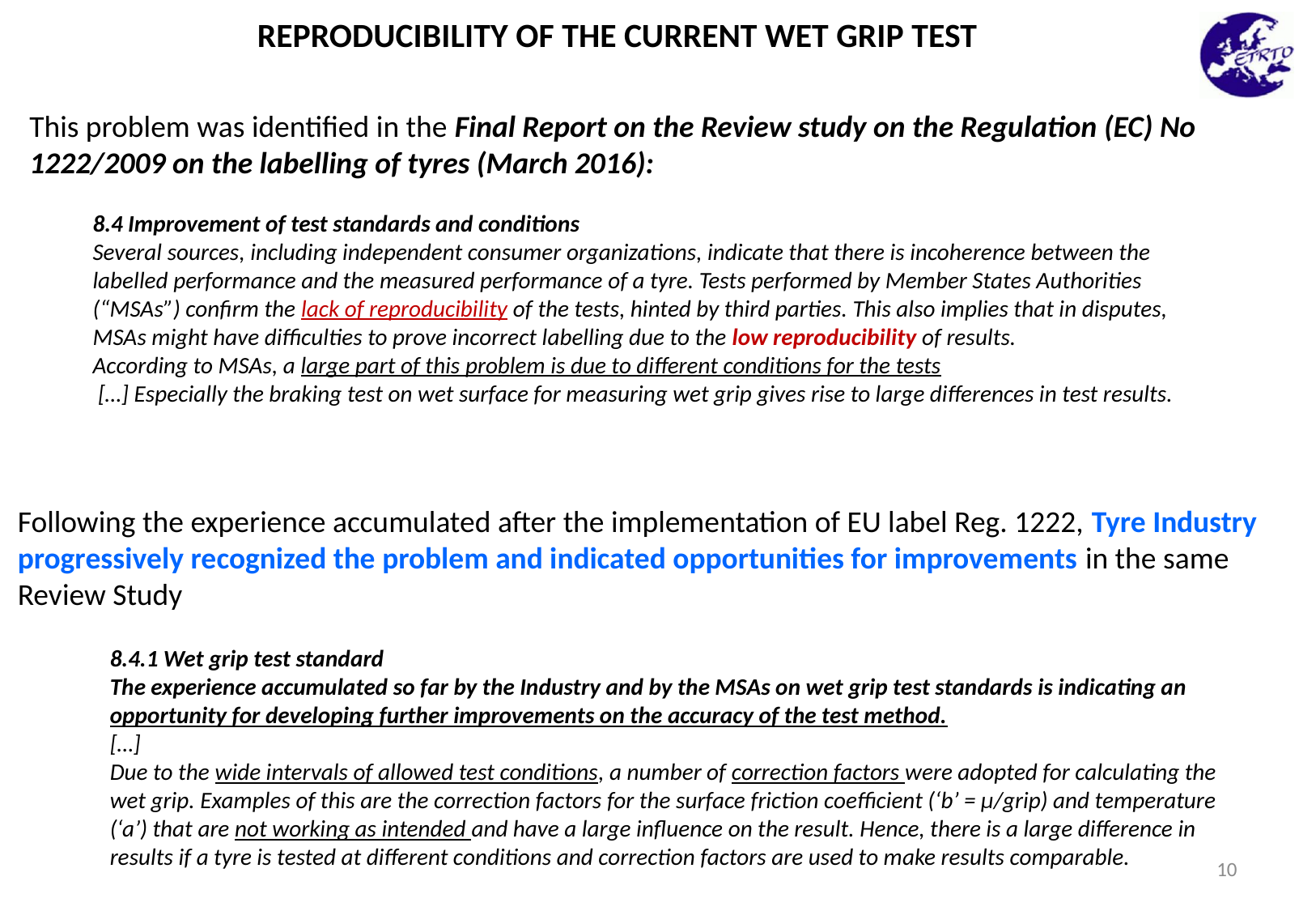

REPRODUCIBILITY OF THE CURRENT WET GRIP TEST
This problem was identified in the Final Report on the Review study on the Regulation (EC) No 1222/2009 on the labelling of tyres (March 2016):
8.4 Improvement of test standards and conditions
Several sources, including independent consumer organizations, indicate that there is incoherence between the labelled performance and the measured performance of a tyre. Tests performed by Member States Authorities (“MSAs”) confirm the lack of reproducibility of the tests, hinted by third parties. This also implies that in disputes, MSAs might have difficulties to prove incorrect labelling due to the low reproducibility of results.
According to MSAs, a large part of this problem is due to different conditions for the tests
 […] Especially the braking test on wet surface for measuring wet grip gives rise to large differences in test results.
Following the experience accumulated after the implementation of EU label Reg. 1222, Tyre Industry progressively recognized the problem and indicated opportunities for improvements in the same Review Study
8.4.1 Wet grip test standard
The experience accumulated so far by the Industry and by the MSAs on wet grip test standards is indicating an opportunity for developing further improvements on the accuracy of the test method.
[…]
Due to the wide intervals of allowed test conditions, a number of correction factors were adopted for calculating the wet grip. Examples of this are the correction factors for the surface friction coefficient (‘b’ = μ/grip) and temperature (‘a’) that are not working as intended and have a large influence on the result. Hence, there is a large difference in results if a tyre is tested at different conditions and correction factors are used to make results comparable.
10